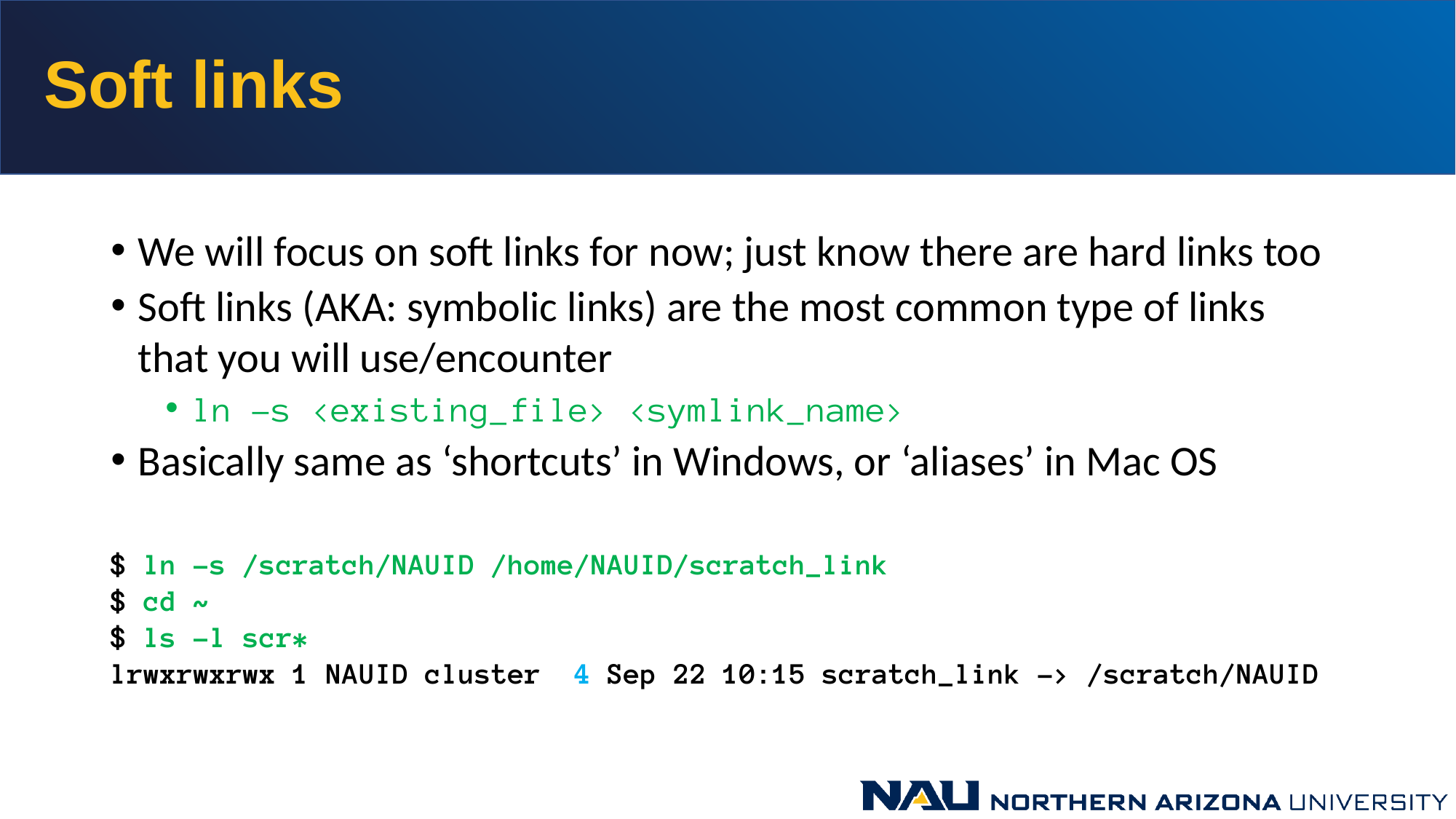

# Soft links
We will focus on soft links for now; just know there are hard links too
Soft links (AKA: symbolic links) are the most common type of links that you will use/encounter
ln -s <existing_file> <symlink_name>
Basically same as ‘shortcuts’ in Windows, or ‘aliases’ in Mac OS

$ ln -s /scratch/NAUID /home/NAUID/scratch_link
$ cd ~
$ ls –l scr*
lrwxrwxrwx 1 NAUID cluster  4 Sep 22 10:15 scratch_link -> /scratch/NAUID